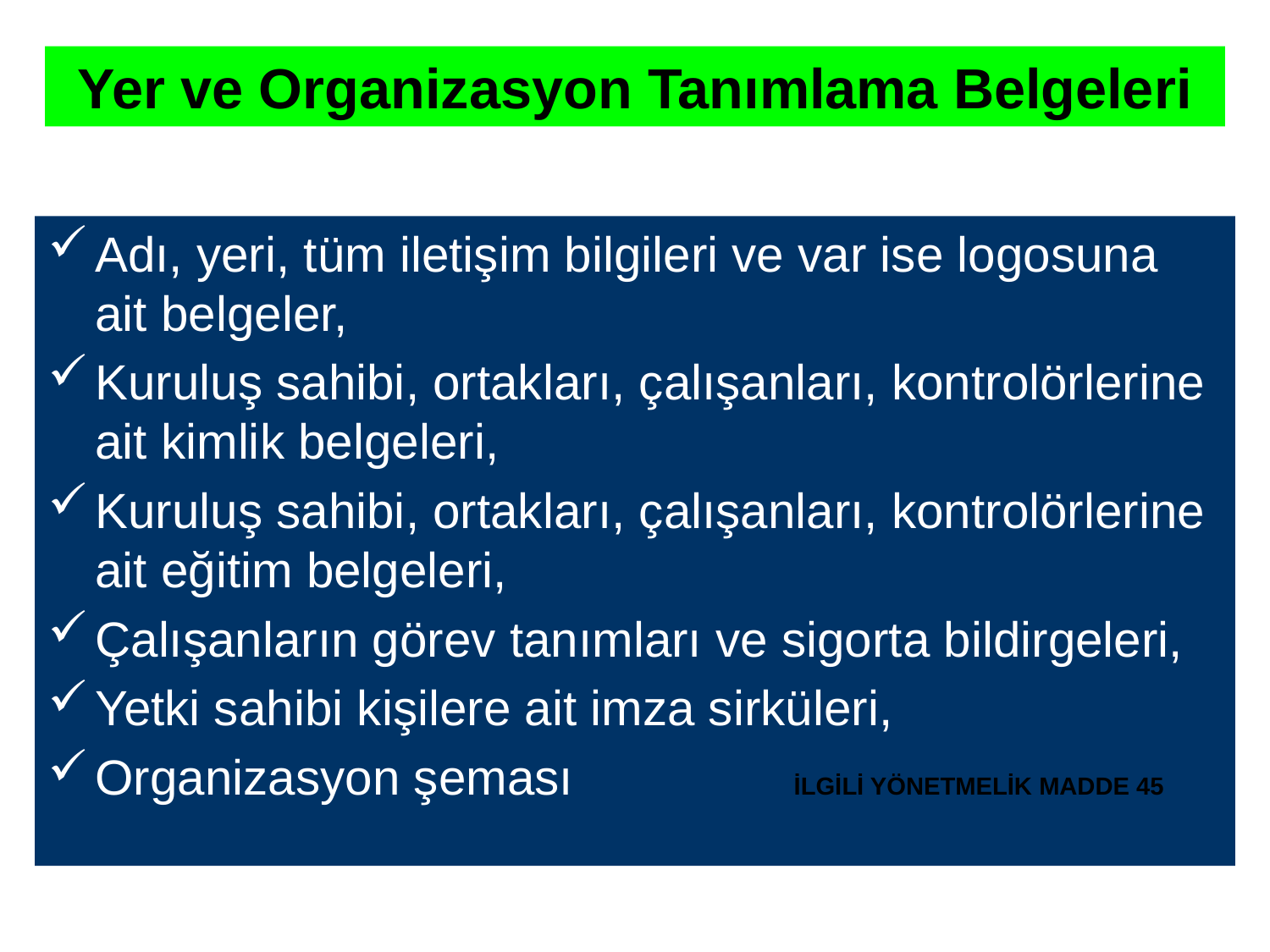

Yer ve Organizasyon Tanımlama Belgeleri
Adı, yeri, tüm iletişim bilgileri ve var ise logosuna ait belgeler,
Kuruluş sahibi, ortakları, çalışanları, kontrolörlerine ait kimlik belgeleri,
Kuruluş sahibi, ortakları, çalışanları, kontrolörlerine ait eğitim belgeleri,
Çalışanların görev tanımları ve sigorta bildirgeleri,
Yetki sahibi kişilere ait imza sirküleri,
Organizasyon şeması                İLGİLİ YÖNETMELİK MADDE 45